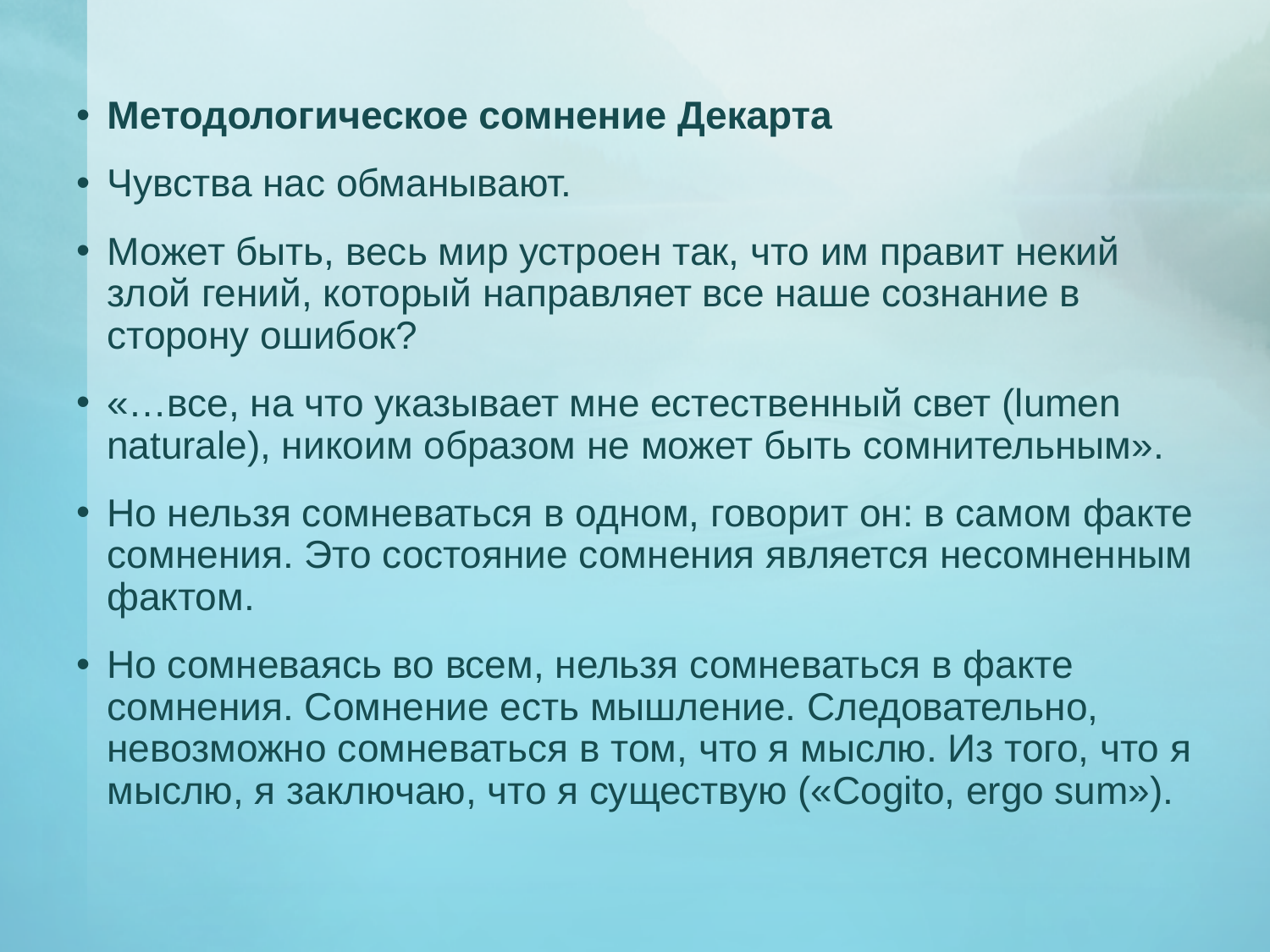

Методологическое сомнение Декарта
Чувства нас обманывают.
Может быть, весь мир устроен так, что им правит некий злой гений, который направляет все наше сознание в сторону ошибок?
«…все, на что указывает мне естественный свет (lumen naturale), никоим образом не может быть сомнительным».
Но нельзя сомневаться в одном, говорит он: в самом факте сомнения. Это состояние сомнения является несомненным фактом.
Но сомневаясь во всем, нельзя сомневаться в факте сомнения. Сомнение есть мышление. Следовательно, невозможно сомневаться в том, что я мыслю. Из того, что я мыслю, я заключаю, что я существую («Сogito, ergo sum»).